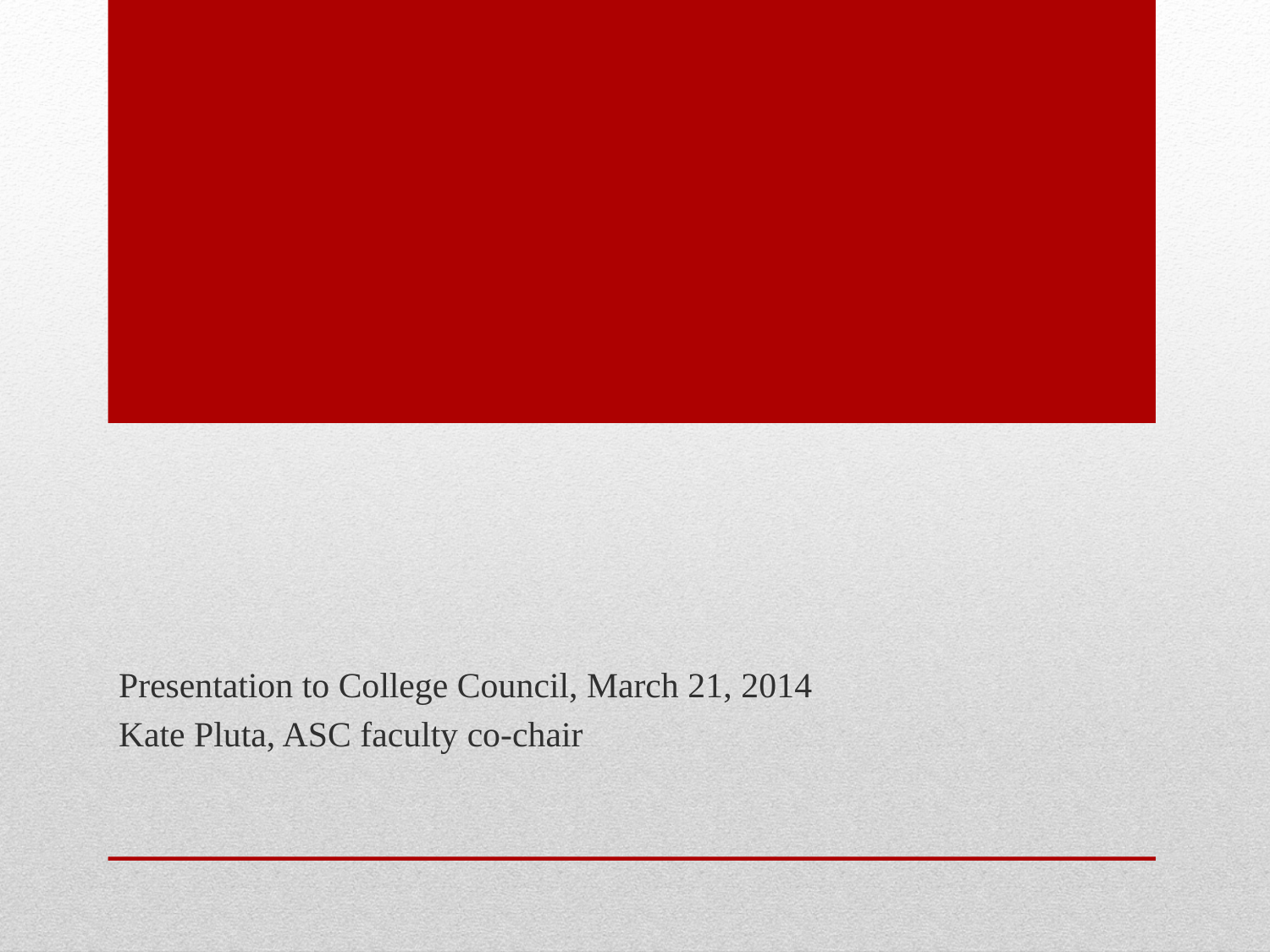

Presentation to College Council, March 21, 2014
Kate Pluta, ASC faculty co-chair